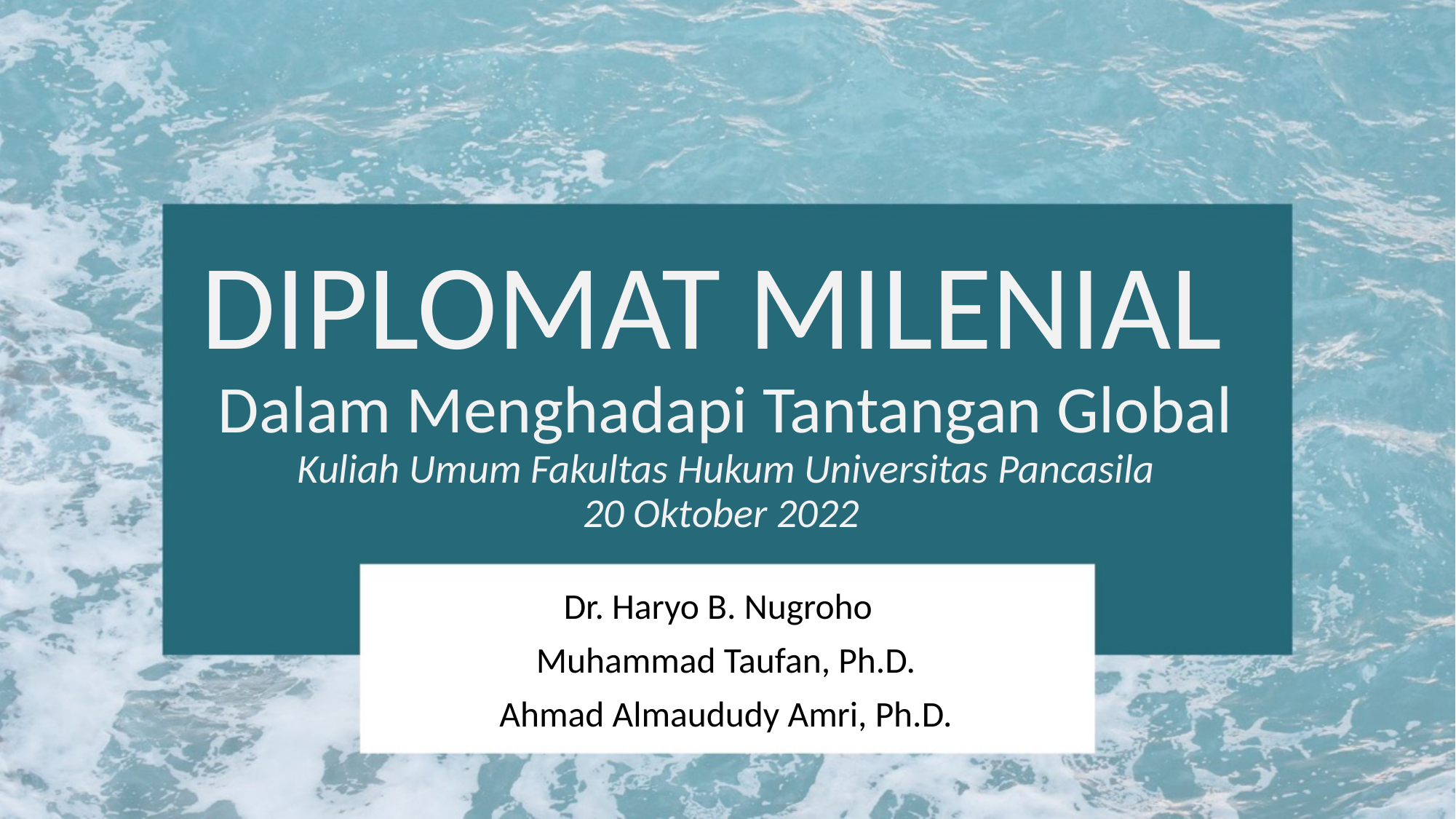

# DIPLOMAT MILENIAL Dalam Menghadapi Tantangan Global Kuliah Umum Fakultas Hukum Universitas Pancasila 20 Oktober 2022
Dr. Haryo B. Nugroho
Muhammad Taufan, Ph.D.
Ahmad Almaududy Amri, Ph.D.